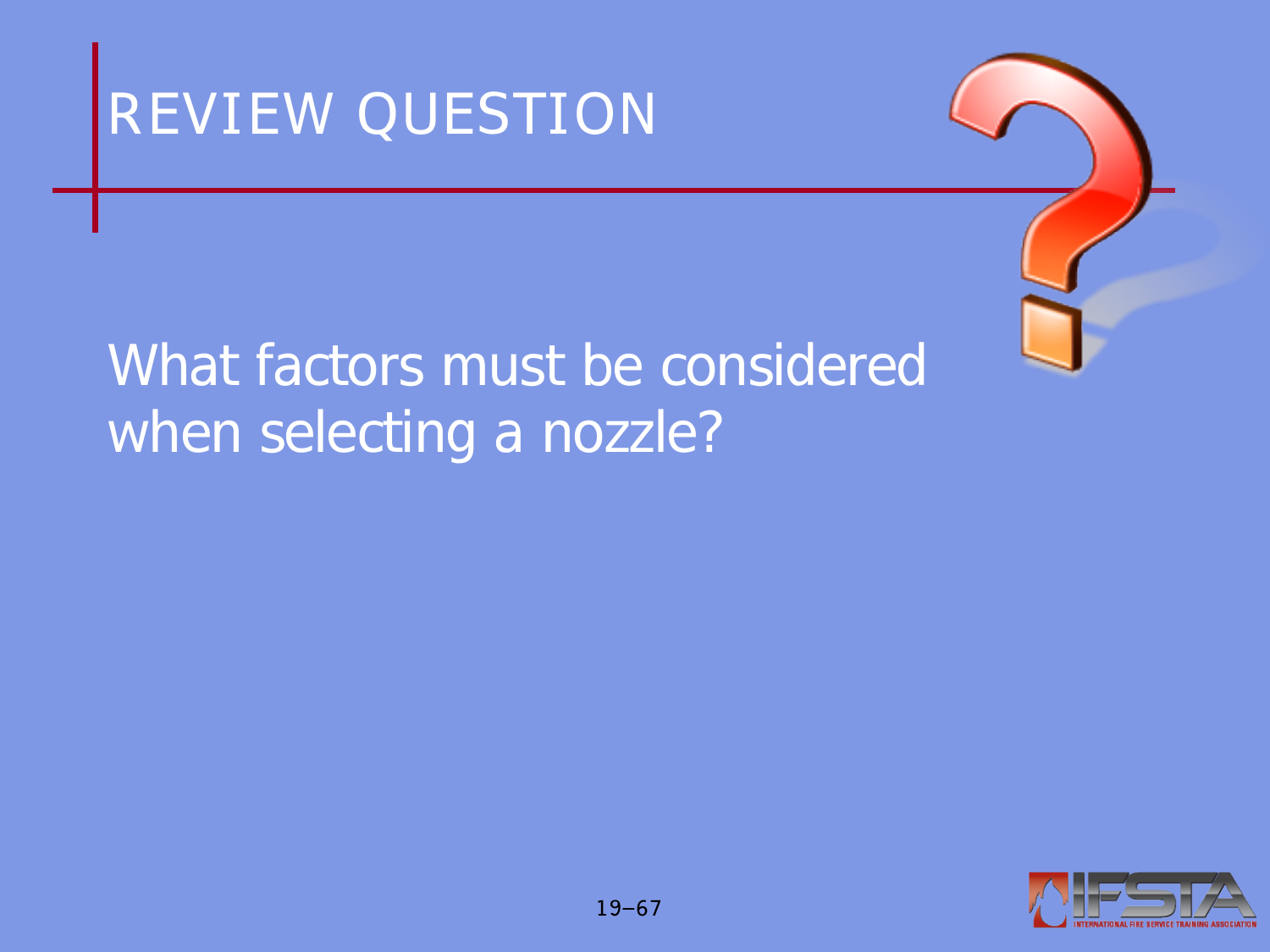

# REVIEW QUESTION

What factors must be considered when selecting a nozzle?
19–67